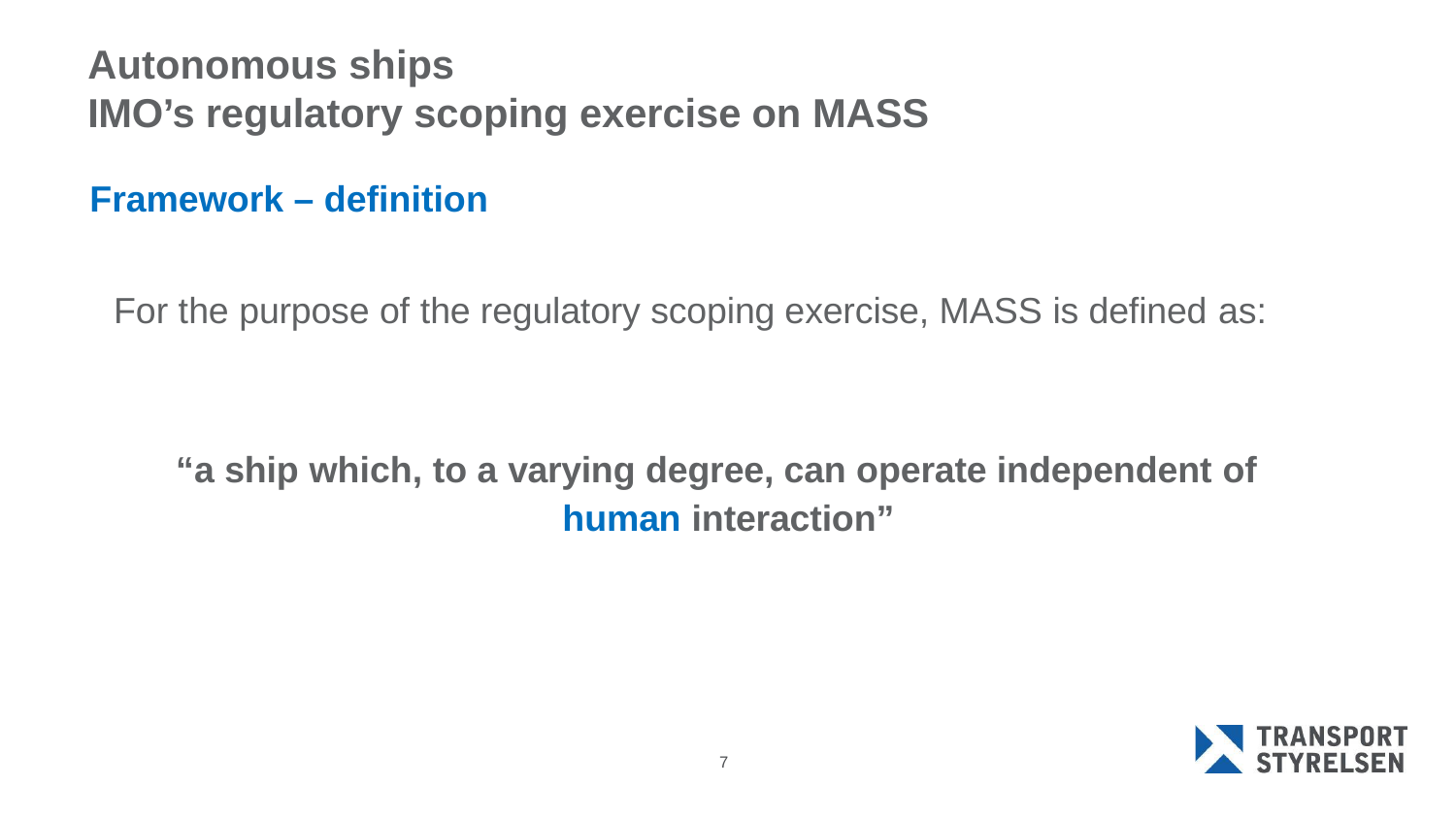

# Autonomous ships
IMO’s regulatory scoping exercise on MASS
Framework – definition

For the purpose of the regulatory scoping exercise, MASS is defined as:
“a ship which, to a varying degree, can operate independent of  human interaction”
7